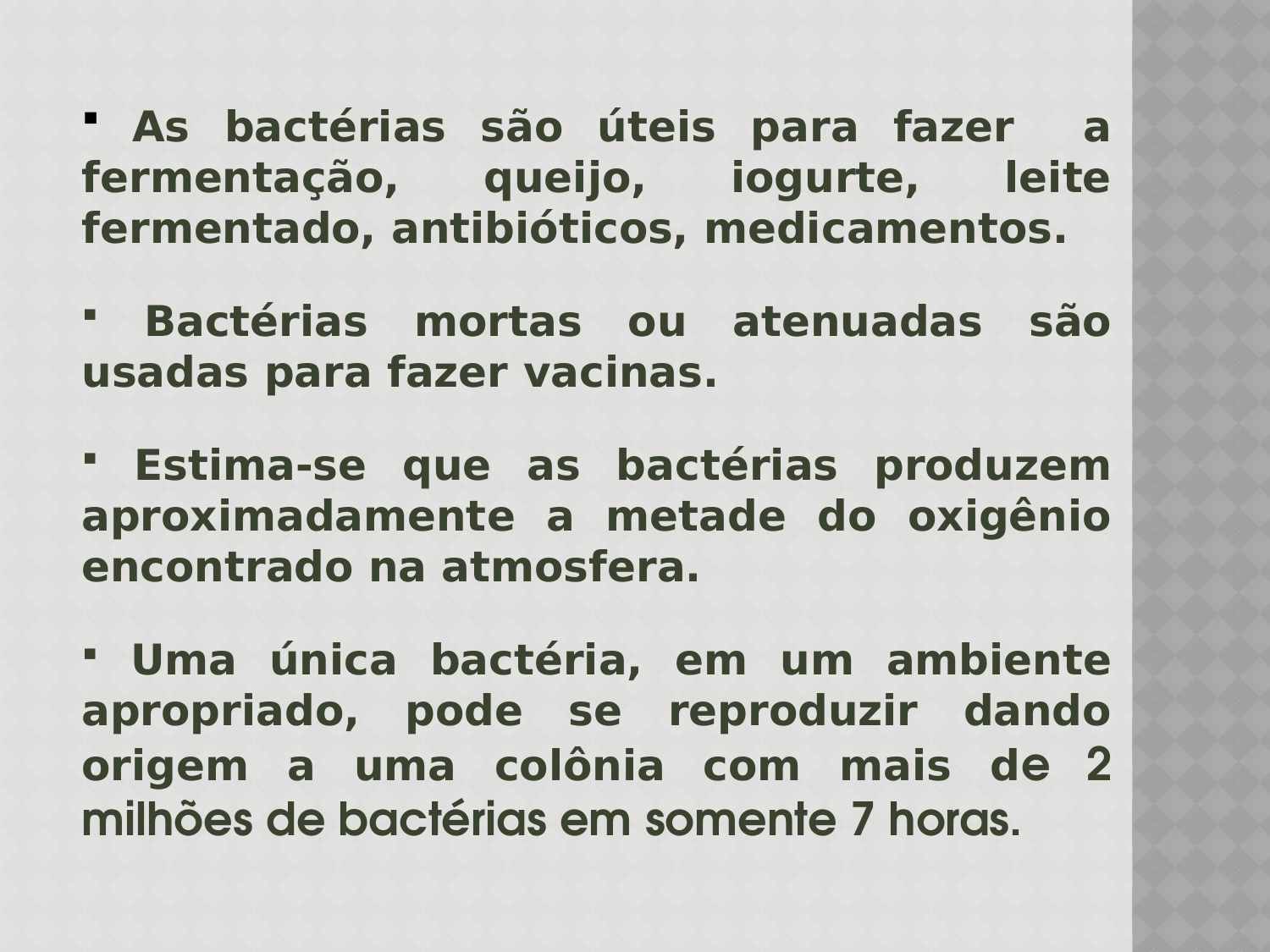

As bactérias são úteis para fazer  a fermentação, queijo, iogurte, leite fermentado, antibióticos, medicamentos.
 Bactérias mortas ou atenuadas são usadas para fazer vacinas.
 Estima-se que as bactérias produzem aproximadamente a metade do oxigênio encontrado na atmosfera.
 Uma única bactéria, em um ambiente apropriado, pode se reproduzir dando origem a uma colônia com mais de 2 milhões de bactérias em somente 7 horas.